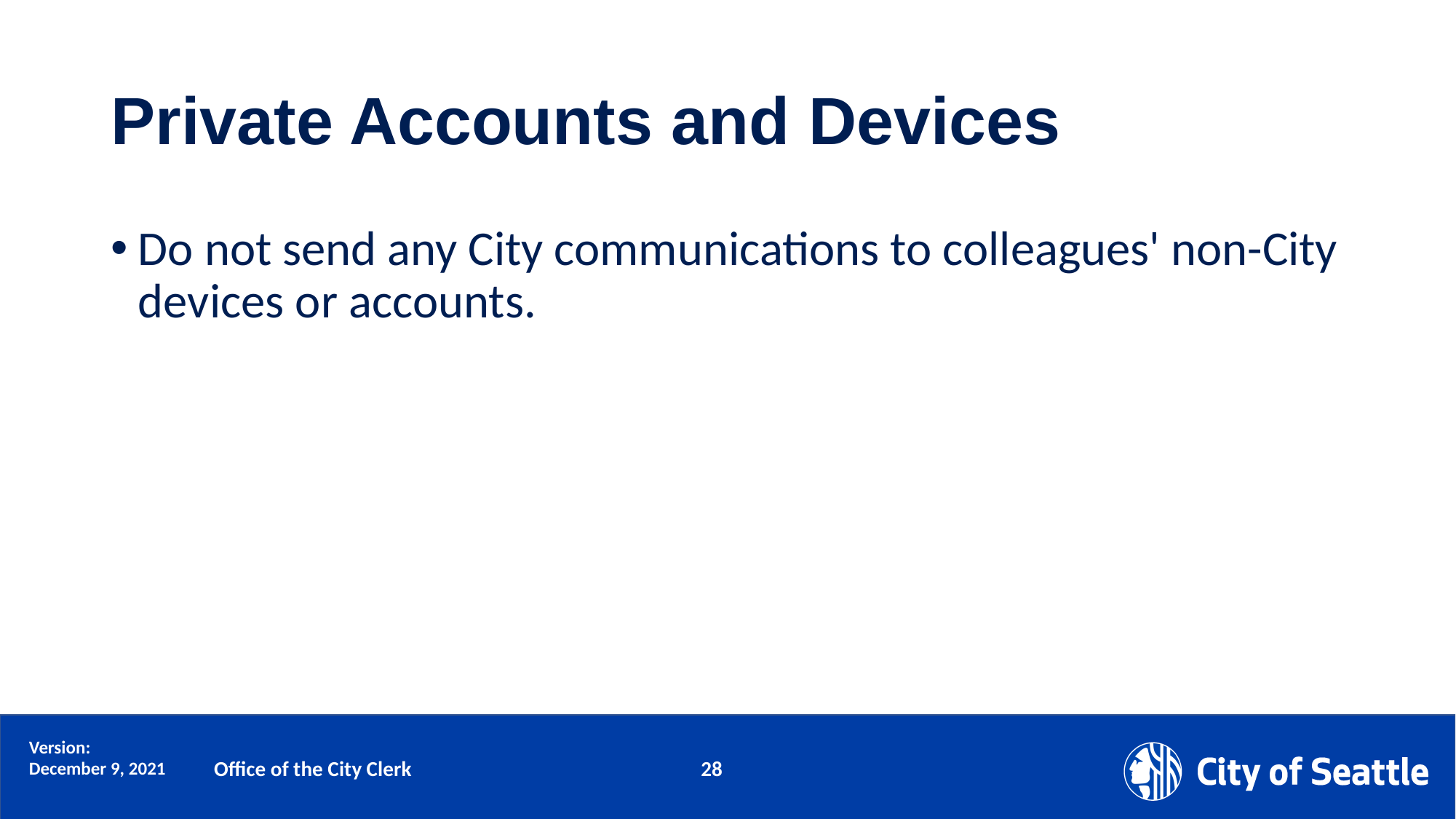

# Private Accounts and Devices
Do not send any City communications to colleagues' non-City devices or accounts.